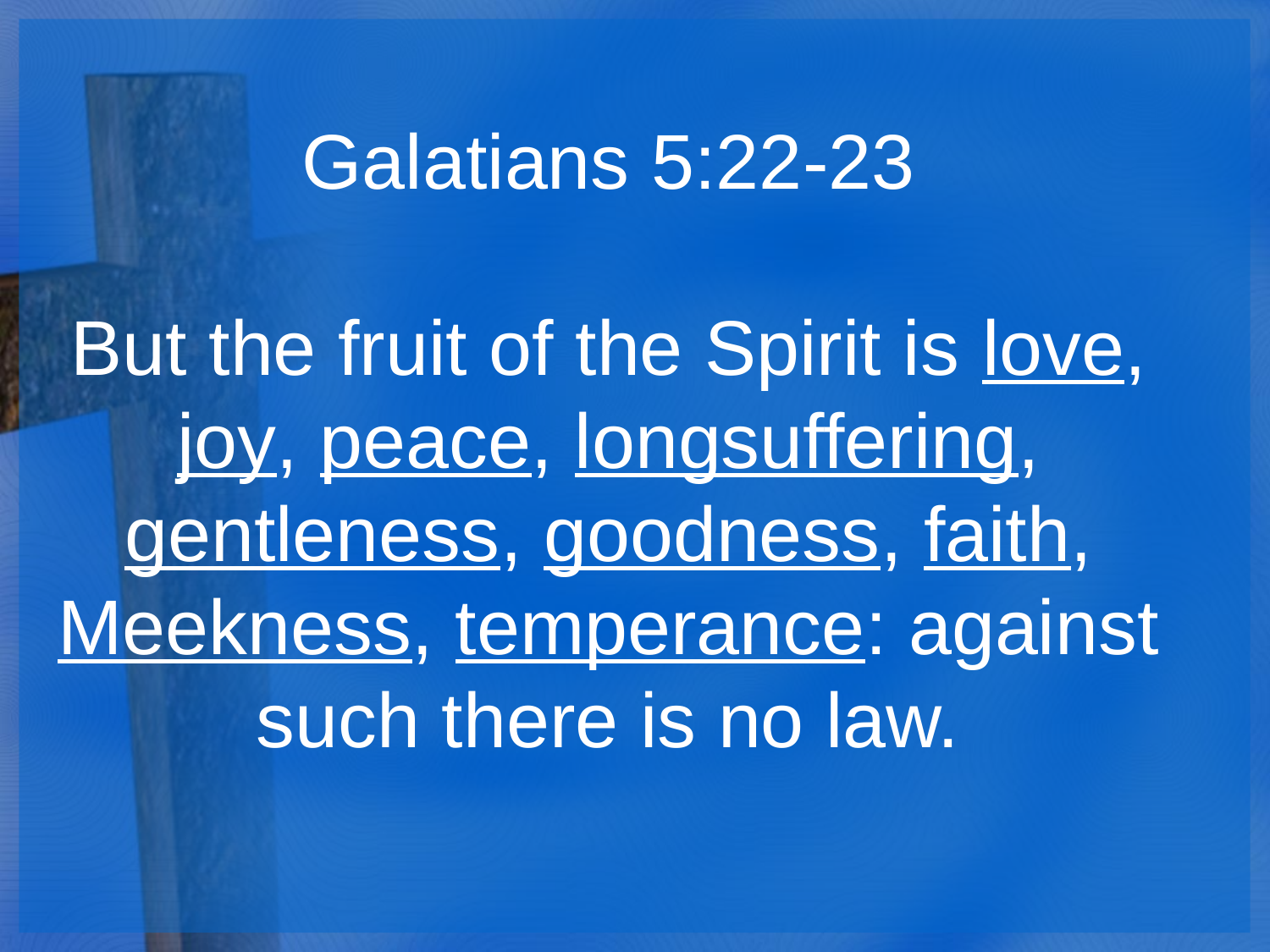

Galatians 5:22-23
But the fruit of the Spirit is love, joy, peace, longsuffering, gentleness, goodness, faith,
Meekness, temperance: against such there is no law.